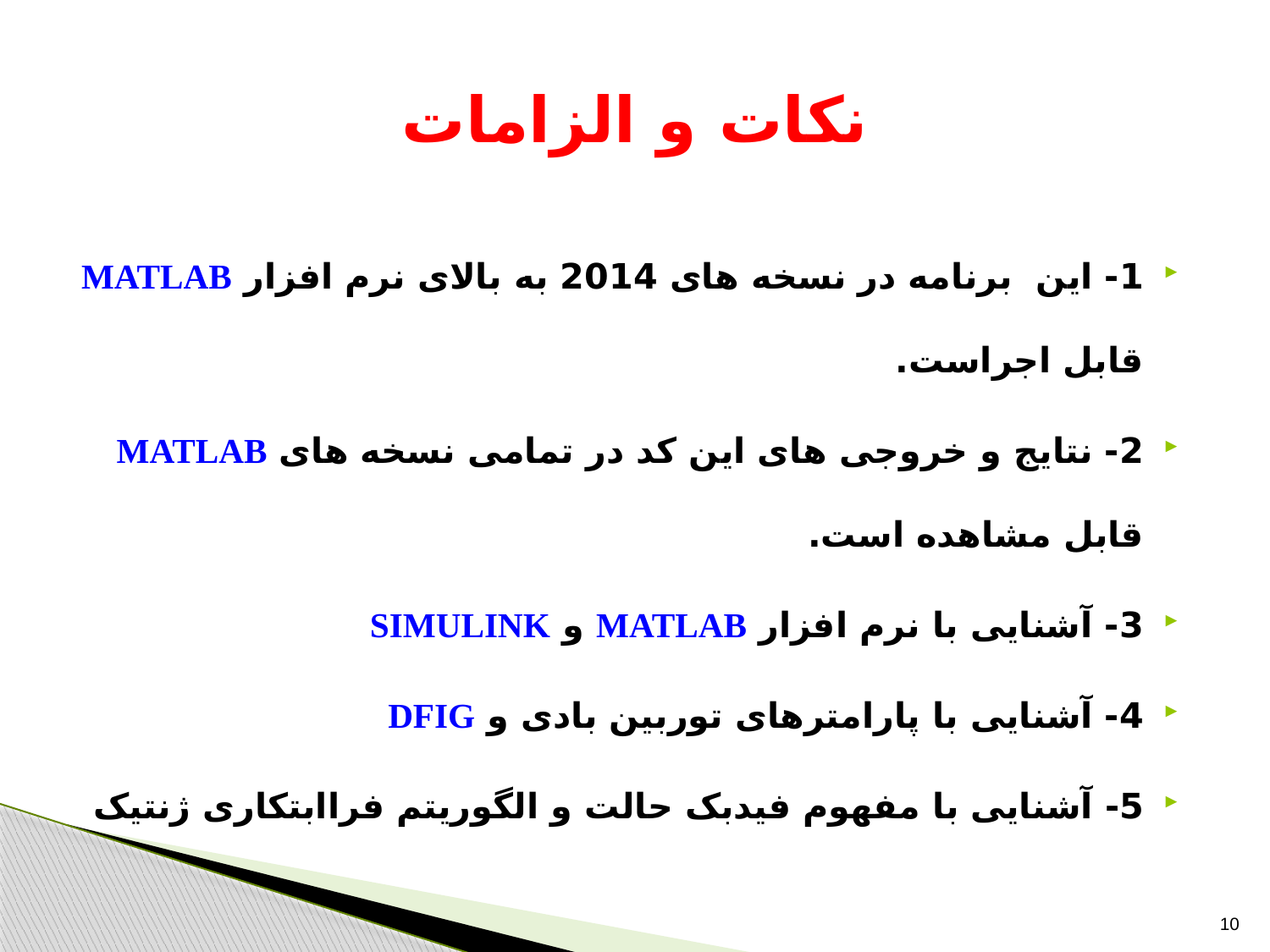

# نکات و الزامات
1- این  برنامه در نسخه های 2014 به بالای نرم افزار MATLAB قابل اجراست.
2- نتایج و خروجی های این کد در تمامی نسخه های MATLAB قابل مشاهده است.
3- آشنایی با نرم افزار MATLAB و SIMULINK
4- آشنایی با پارامترهای توربین بادی و DFIG
5- آشنایی با مفهوم فیدبک حالت و الگوریتم فراابتکاری ژنتیک
10